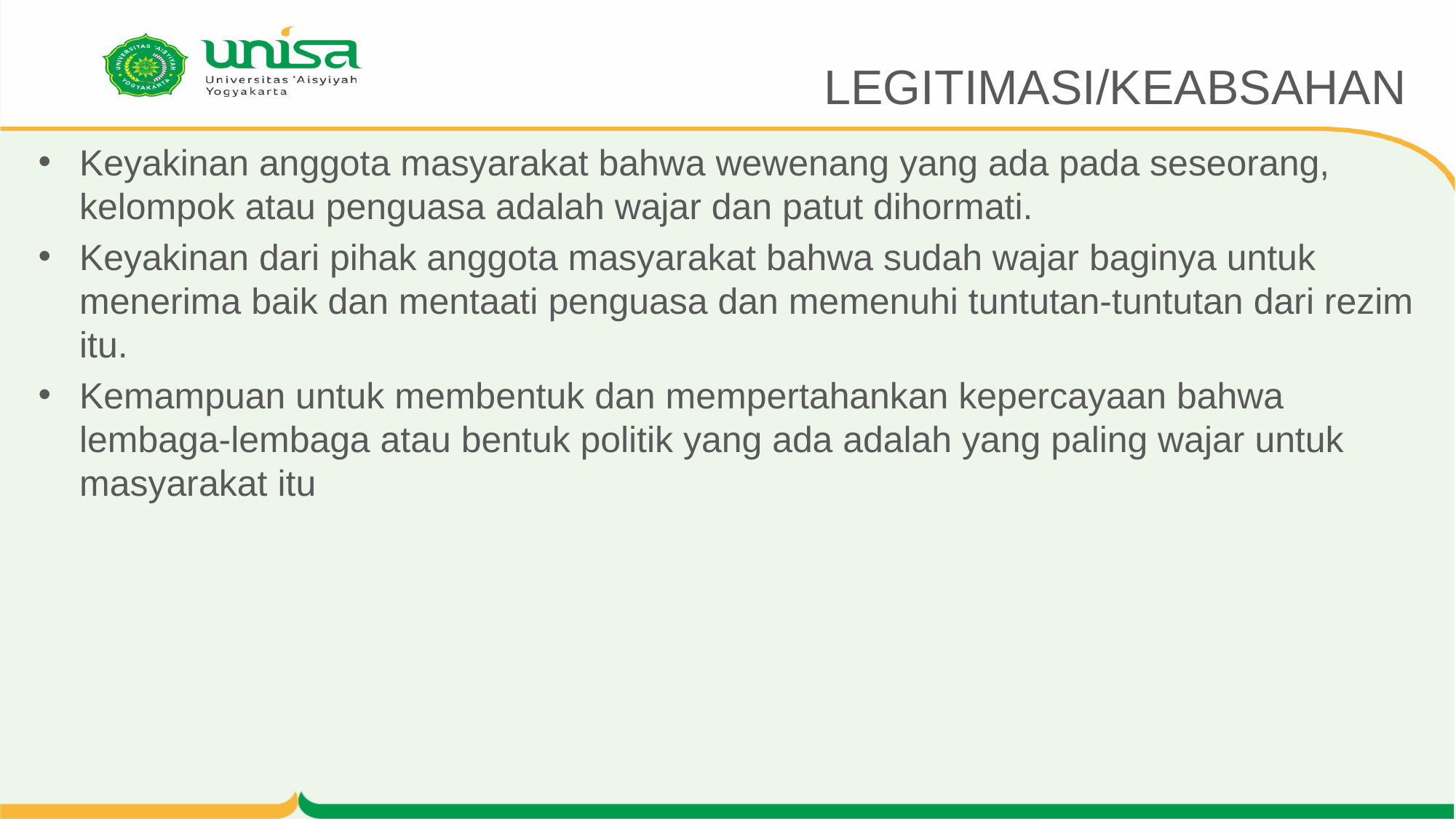

# LEGITIMASI/KEABSAHAN
Keyakinan anggota masyarakat bahwa wewenang yang ada pada seseorang, kelompok atau penguasa adalah wajar dan patut dihormati.
Keyakinan dari pihak anggota masyarakat bahwa sudah wajar baginya untuk menerima baik dan mentaati penguasa dan memenuhi tuntutan-tuntutan dari rezim itu.
Kemampuan untuk membentuk dan mempertahankan kepercayaan bahwa lembaga-lembaga atau bentuk politik yang ada adalah yang paling wajar untuk masyarakat itu